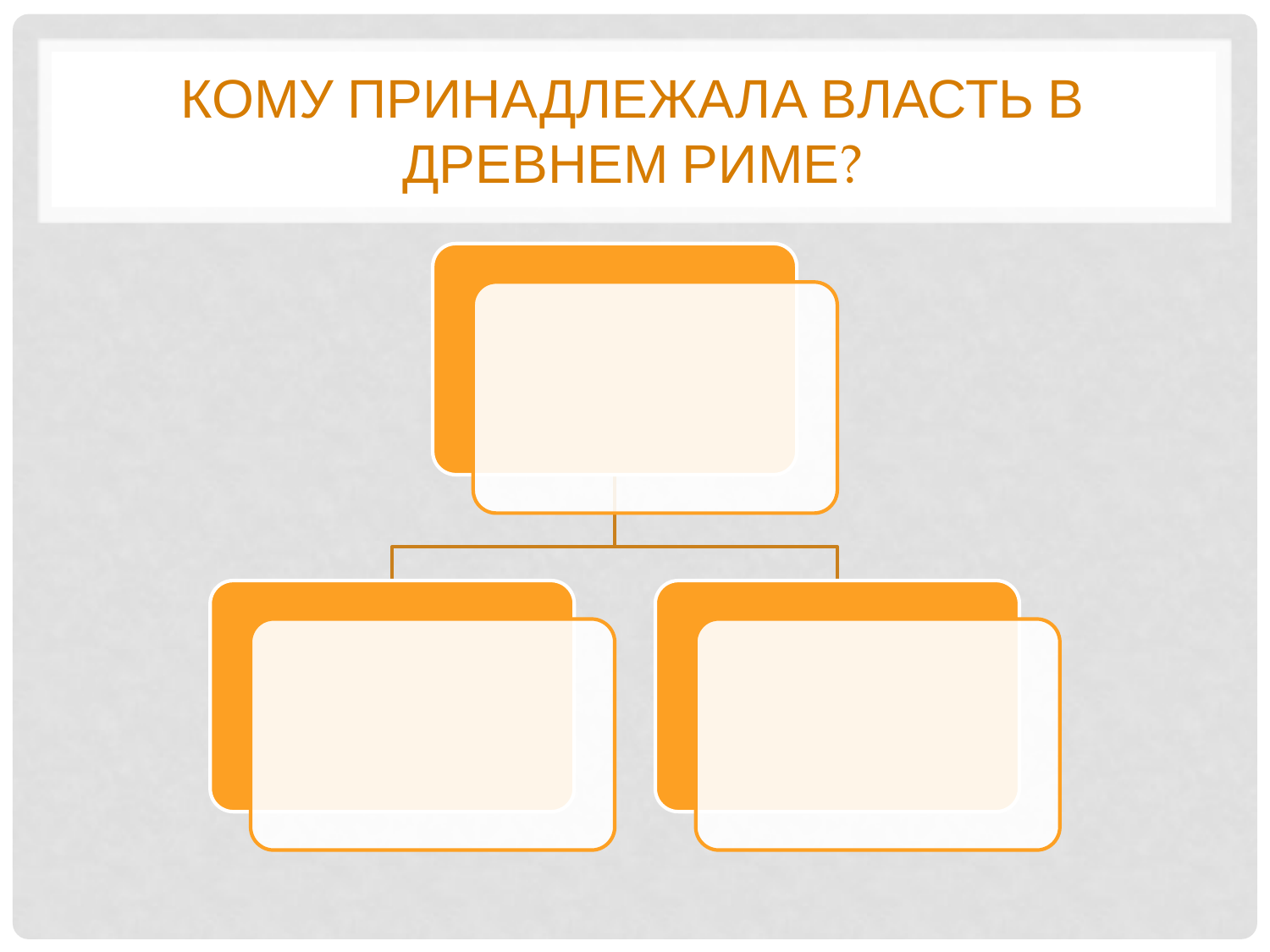

# Кому принадлежала власть в древнем Риме?